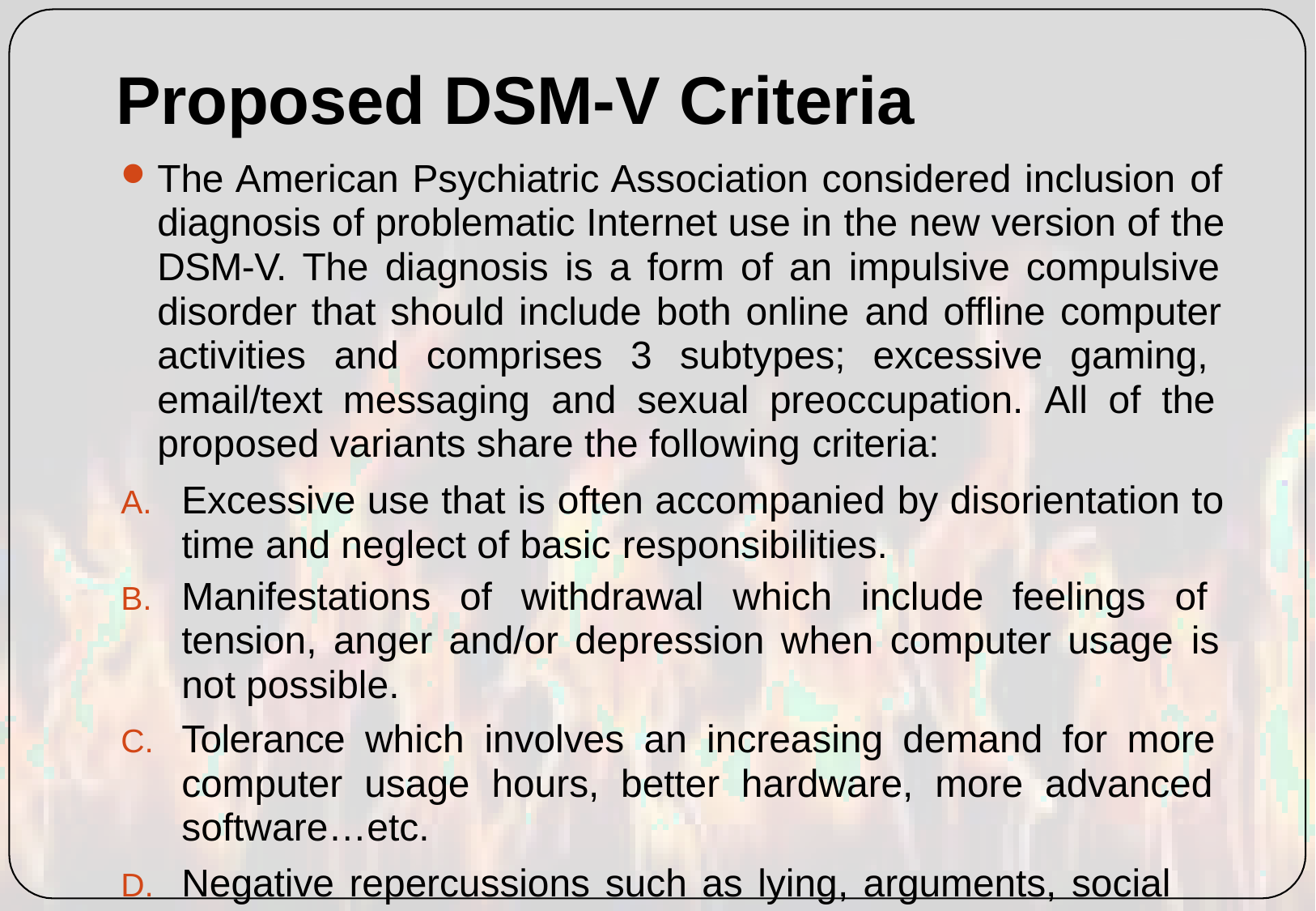

# Proposed DSM-V Criteria
The American Psychiatric Association considered inclusion of  diagnosis of problematic Internet use in the new version of the  DSM-V. The diagnosis is a form of an impulsive compulsive  disorder that should include both online and offline computer  activities and comprises 3 subtypes; excessive gaming,  email/text messaging and sexual preoccupation. All of the  proposed variants share the following criteria:
Excessive use that is often accompanied by disorientation to  time and neglect of basic responsibilities.
Manifestations of withdrawal which include feelings of  tension, anger and/or depression when computer usage is  not possible.
Tolerance which involves an increasing demand for more  computer usage hours, better hardware, more advanced  software…etc.
Negative repercussions such as lying, arguments, social